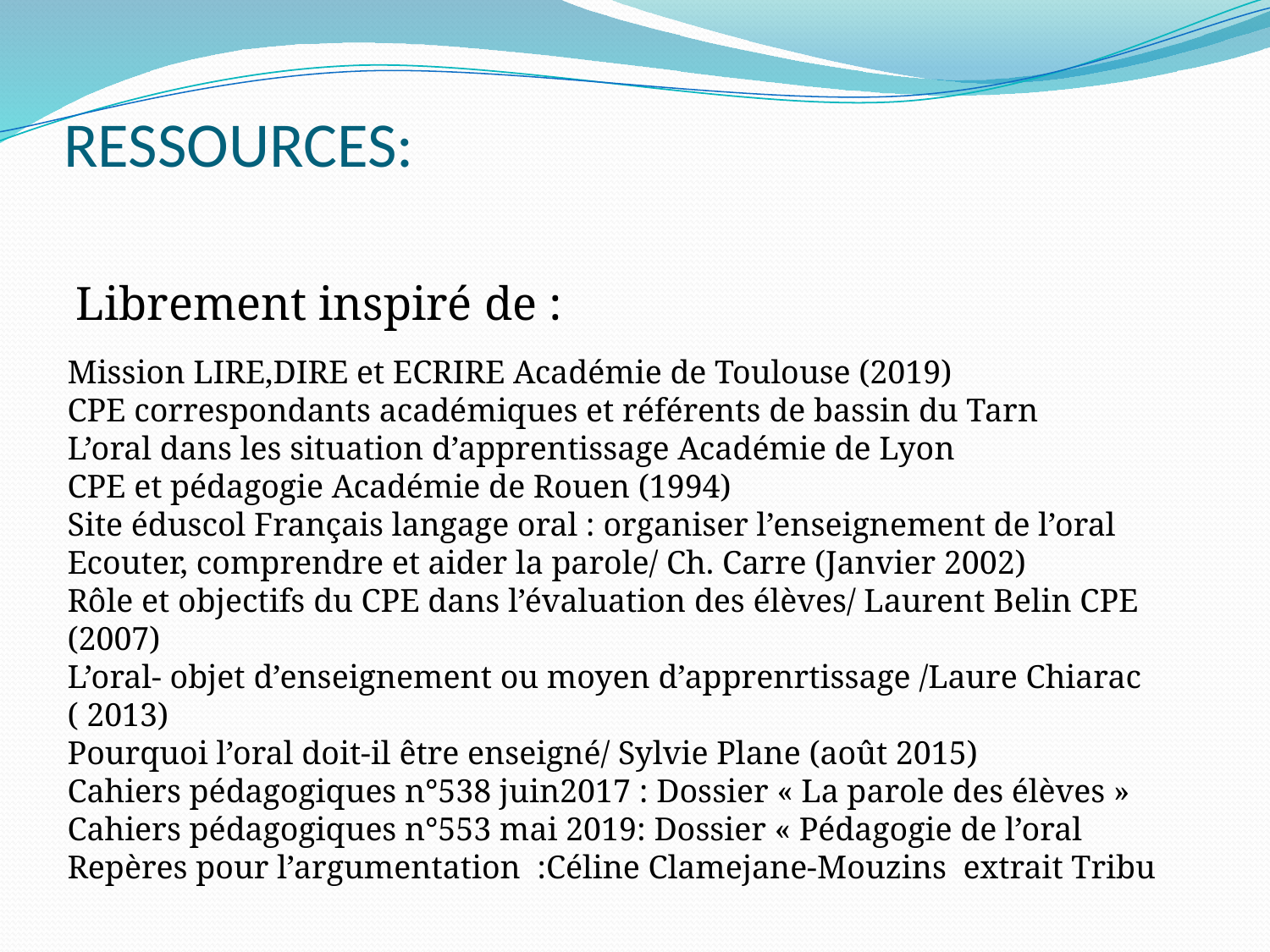

# RESSOURCES:
Librement inspiré de :
Mission LIRE,DIRE et ECRIRE Académie de Toulouse (2019)
CPE correspondants académiques et référents de bassin du Tarn
L’oral dans les situation d’apprentissage Académie de Lyon
CPE et pédagogie Académie de Rouen (1994)
Site éduscol Français langage oral : organiser l’enseignement de l’oral
Ecouter, comprendre et aider la parole/ Ch. Carre (Janvier 2002)
Rôle et objectifs du CPE dans l’évaluation des élèves/ Laurent Belin CPE
(2007)
L’oral- objet d’enseignement ou moyen d’apprenrtissage /Laure Chiarac
( 2013)
Pourquoi l’oral doit-il être enseigné/ Sylvie Plane (août 2015)
Cahiers pédagogiques n°538 juin2017 : Dossier « La parole des élèves »
Cahiers pédagogiques n°553 mai 2019: Dossier « Pédagogie de l’oral
Repères pour l’argumentation  :Céline Clamejane-Mouzins  extrait Tribu